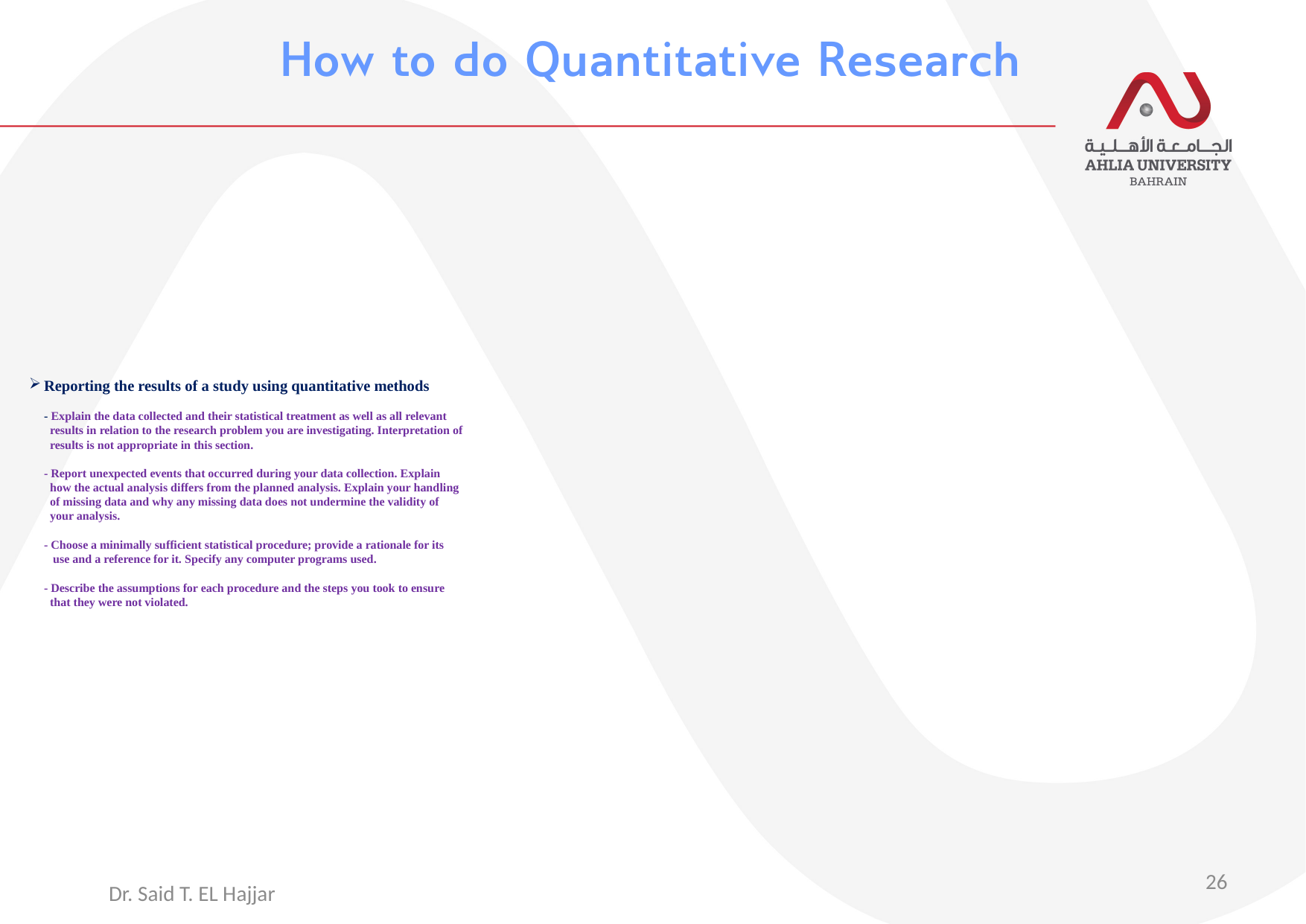

How to do Quantitative Research
# Reporting the results of a study using quantitative methods - Explain the data collected and their statistical treatment as well as all relevant results in relation to the research problem you are investigating. Interpretation of results is not appropriate in this section. - Report unexpected events that occurred during your data collection. Explain how the actual analysis differs from the planned analysis. Explain your handling of missing data and why any missing data does not undermine the validity of your analysis. - Choose a minimally sufficient statistical procedure; provide a rationale for its use and a reference for it. Specify any computer programs used. - Describe the assumptions for each procedure and the steps you took to ensure that they were not violated.
26
Dr. Said T. EL Hajjar